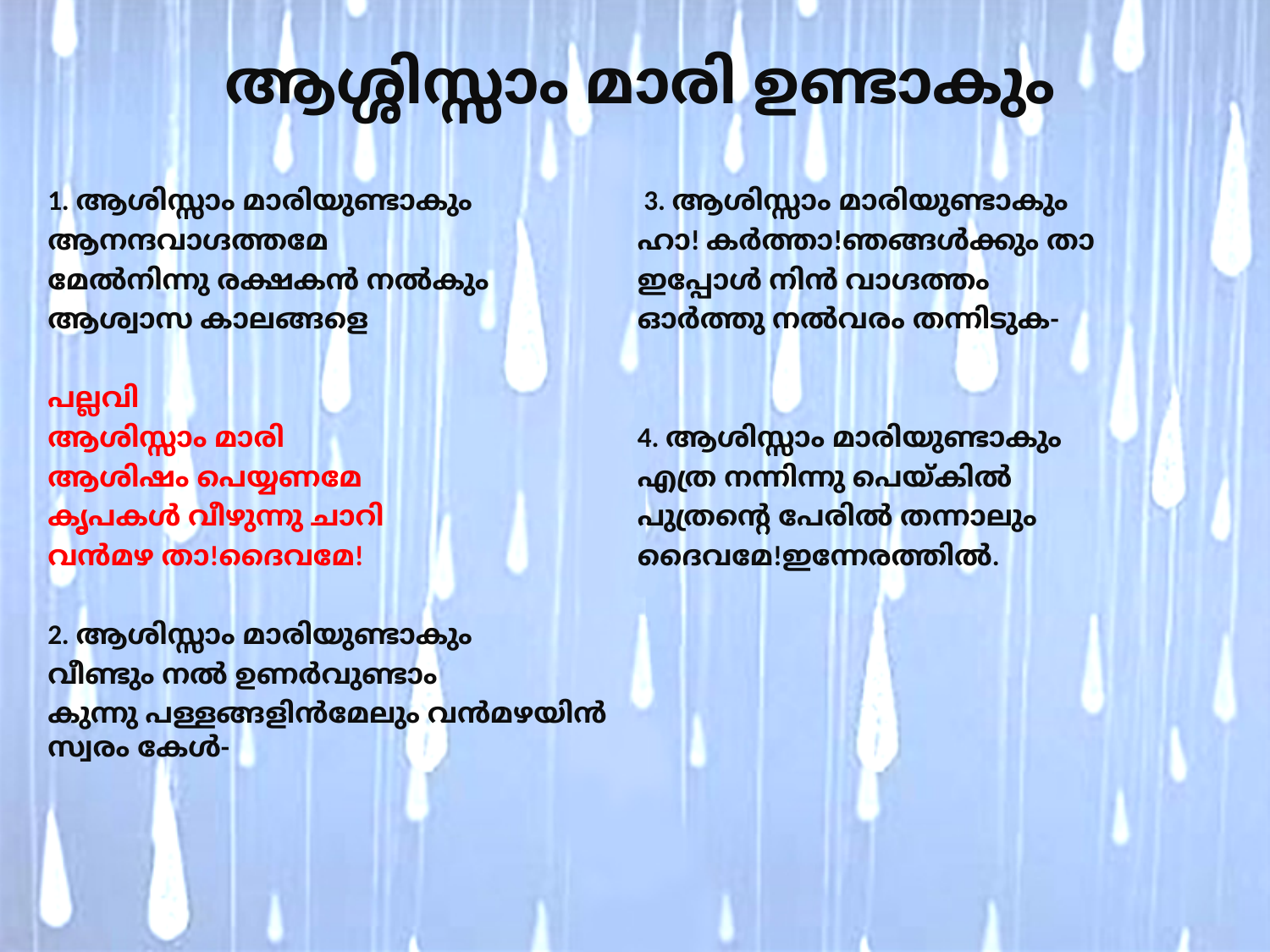

# ആശ്ശിസ്സാം മാരി ഉണ്ടാകും
1. ആശിസ്സാം മാരിയുണ്ടാകും
ആനന്ദവാഗ്ദത്തമേ
മേൽനിന്നു രക്ഷകൻ നൽകും
ആശ്വാസ കാലങ്ങളെ

പല്ലവി
ആശിസ്സാം മാരി
ആശിഷം പെയ്യണമേ
കൃപകൾ വീഴുന്നു ചാറി
വൻമഴ താ!ദൈവമേ!

2. ആശിസ്സാം മാരിയുണ്ടാകും
വീണ്ടും നൽ ഉണർവുണ്ടാം
കുന്നു പള്ളങ്ങളിൻമേലും വൻമഴയിൻ സ്വരം കേൾ-
 3. ആശിസ്സാം മാരിയുണ്ടാകും
ഹാ! കർത്താ!ഞങ്ങൾക്കും താ
ഇപ്പോൾ നിൻ വാഗ്ദത്തം
ഓർത്തു നൽവരം തന്നിടുക-

4. ആശിസ്സാം മാരിയുണ്ടാകും
എത്ര നന്നിന്നു പെയ്കിൽ
പുത്രന്റെ പേരിൽ തന്നാലും
ദൈവമേ!ഇന്നേരത്തിൽ.